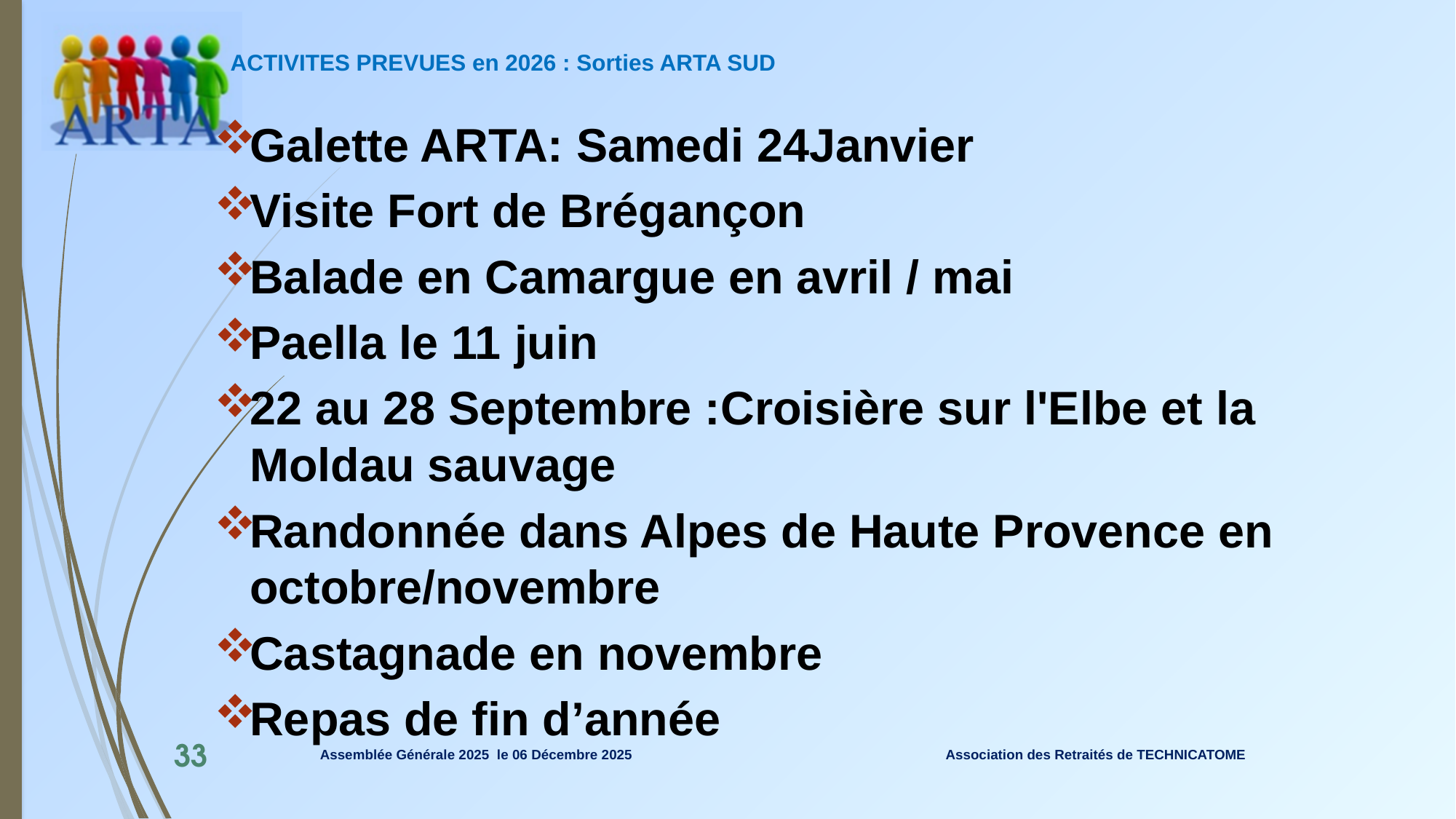

# ACTIVITES PREVUES en 2026 : Sorties ARTA SUD
Galette ARTA: Samedi 24Janvier
Visite Fort de Brégançon
Balade en Camargue en avril / mai
Paella le 11 juin
22 au 28 Septembre :Croisière sur l'Elbe et la Moldau sauvage
Randonnée dans Alpes de Haute Provence en octobre/novembre
Castagnade en novembre
Repas de fin d’année

Association des Retraités de TECHNICATOME
33
Assemblée Générale 2025  le 06 Décembre 2025